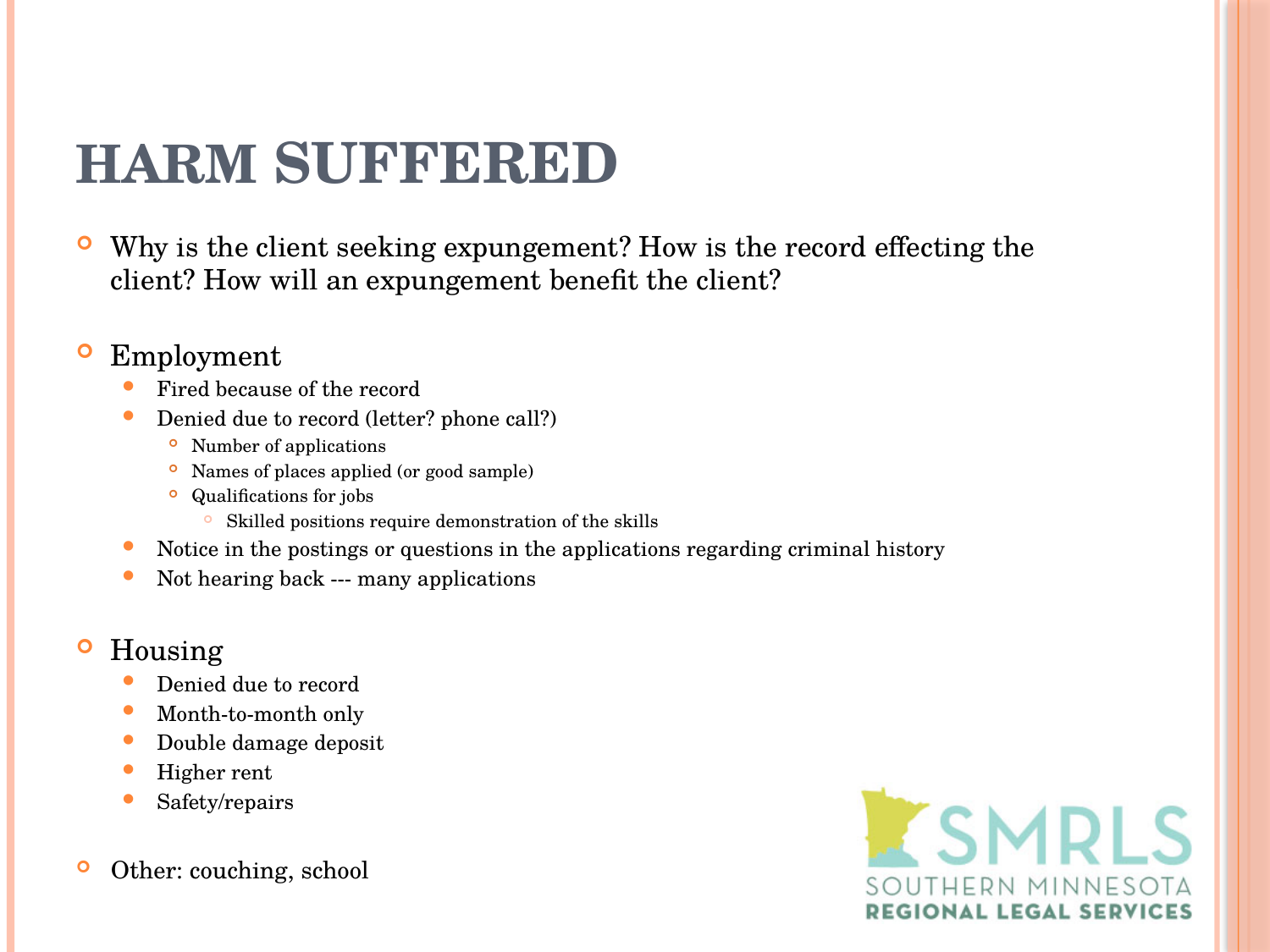

# Harm Suffered
Why is the client seeking expungement? How is the record effecting the client? How will an expungement benefit the client?

Employment
Fired because of the record
Denied due to record (letter? phone call?)
Number of applications
Names of places applied (or good sample)
Qualifications for jobs
Skilled positions require demonstration of the skills
Notice in the postings or questions in the applications regarding criminal history
Not hearing back --- many applications

Housing
Denied due to record
Month-to-month only
Double damage deposit
Higher rent
Safety/repairs

Other: couching, school